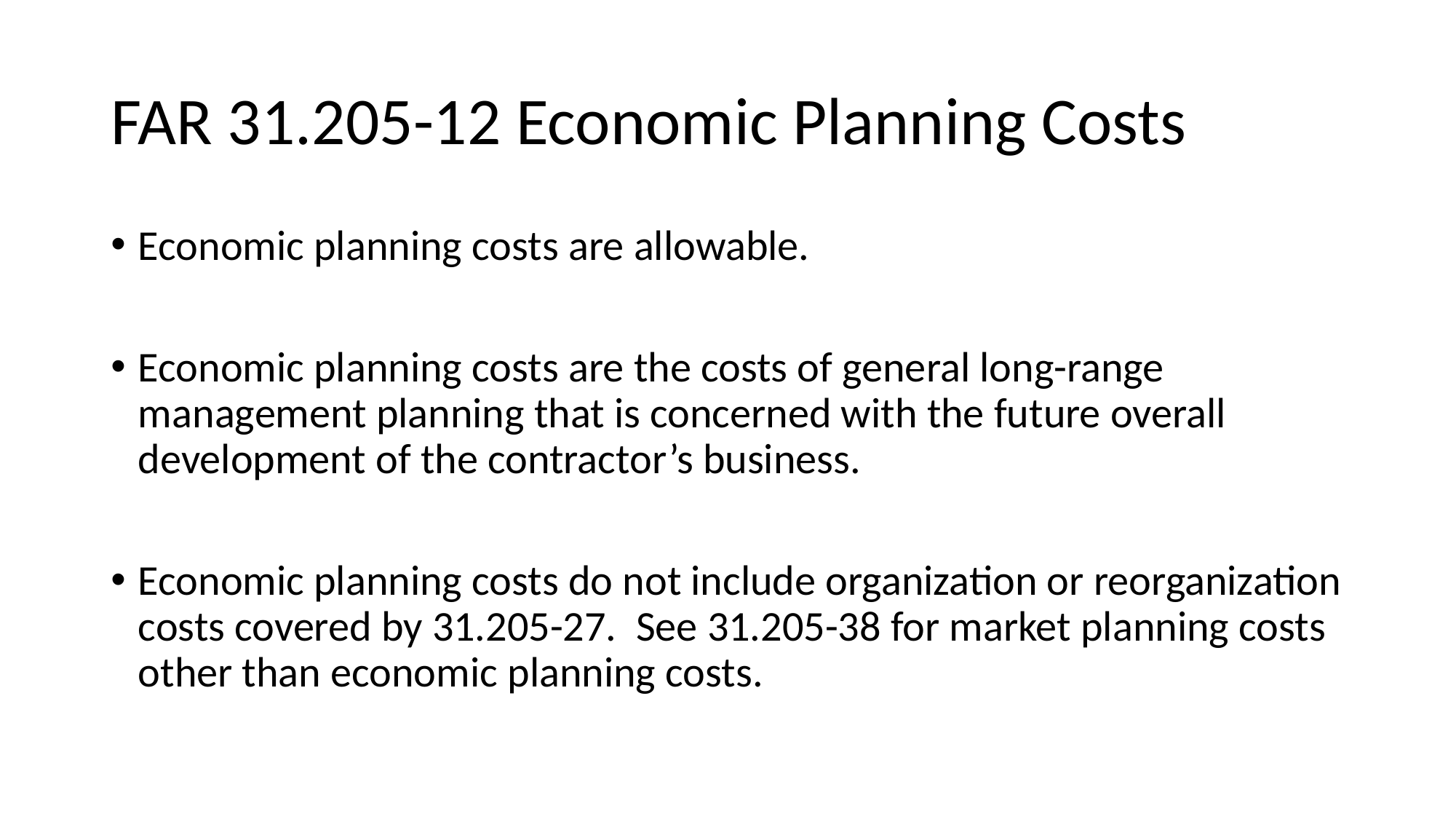

# FAR 31.205-12 Economic Planning Costs
Economic planning costs are allowable.

Economic planning costs are the costs of general long-range management planning that is concerned with the future overall development of the contractor’s business.

Economic planning costs do not include organization or reorganization costs covered by 31.205-27.  See 31.205-38 for market planning costs other than economic planning costs.